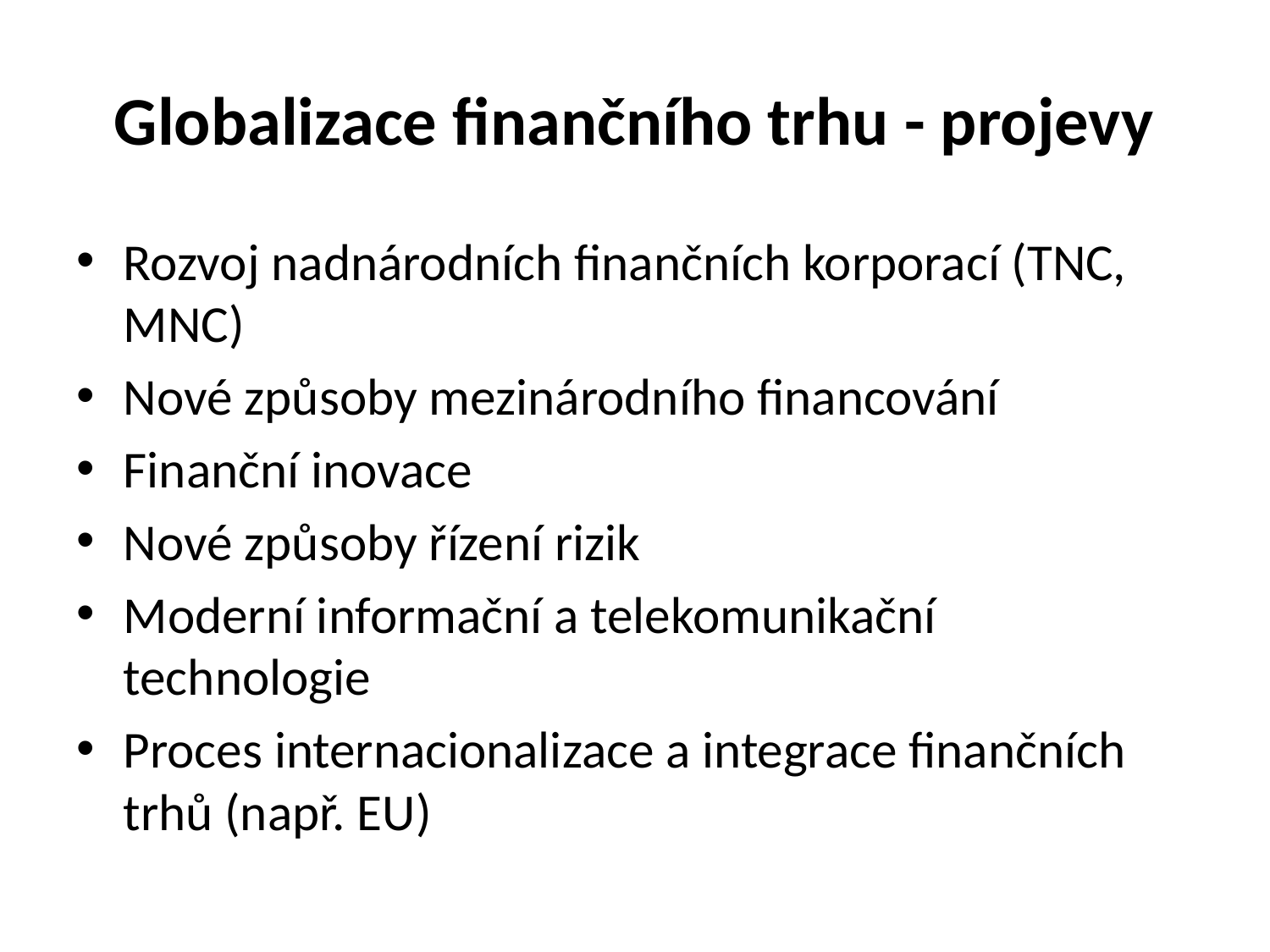

# Globalizace finančního trhu - projevy
Rozvoj nadnárodních finančních korporací (TNC, MNC)
Nové způsoby mezinárodního financování
Finanční inovace
Nové způsoby řízení rizik
Moderní informační a telekomunikační technologie
Proces internacionalizace a integrace finančních trhů (např. EU)